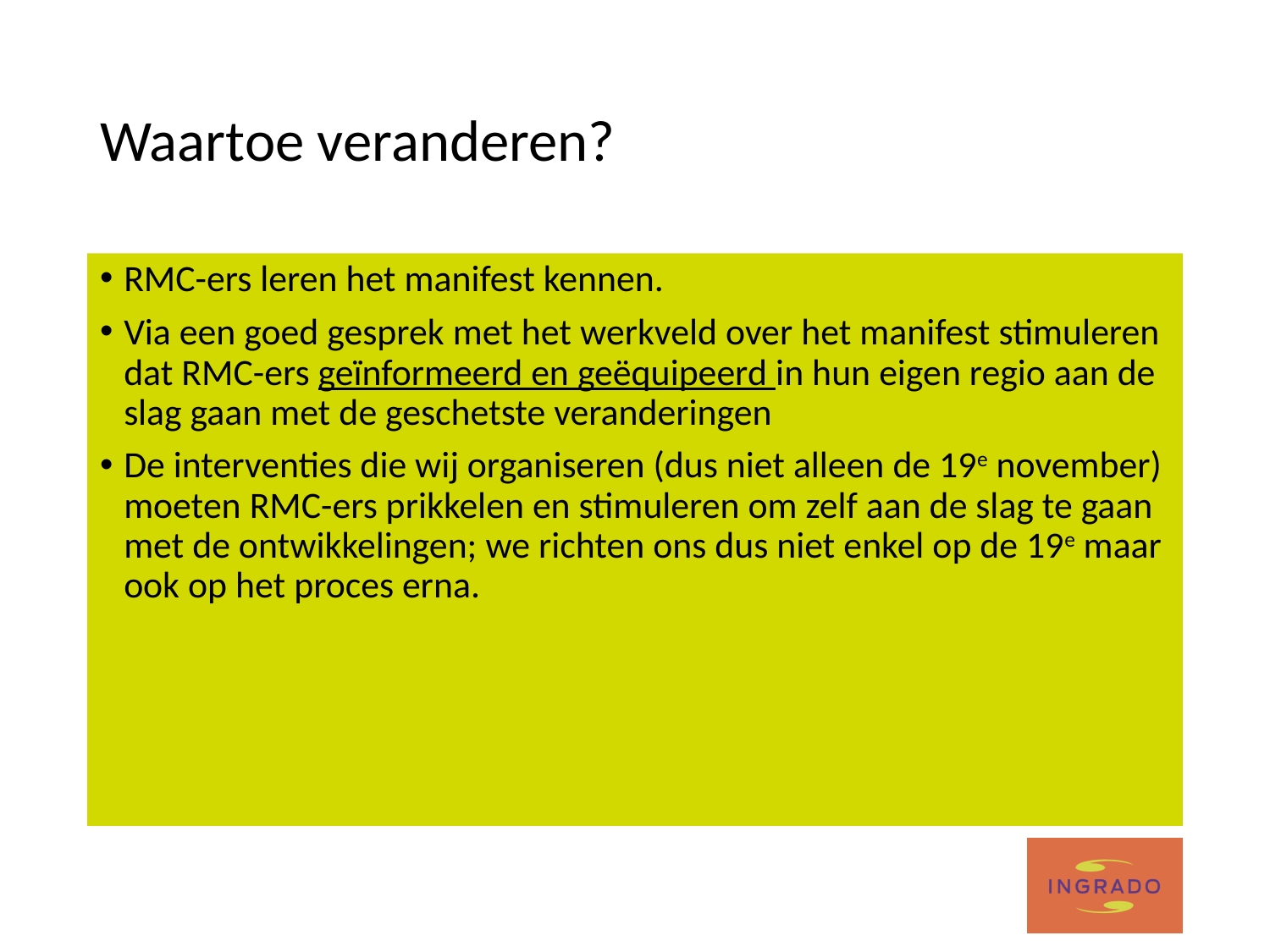

# Waartoe veranderen?
RMC-ers leren het manifest kennen.
Via een goed gesprek met het werkveld over het manifest stimuleren dat RMC-ers geïnformeerd en geëquipeerd in hun eigen regio aan de slag gaan met de geschetste veranderingen
De interventies die wij organiseren (dus niet alleen de 19e november) moeten RMC-ers prikkelen en stimuleren om zelf aan de slag te gaan met de ontwikkelingen; we richten ons dus niet enkel op de 19e maar ook op het proces erna.